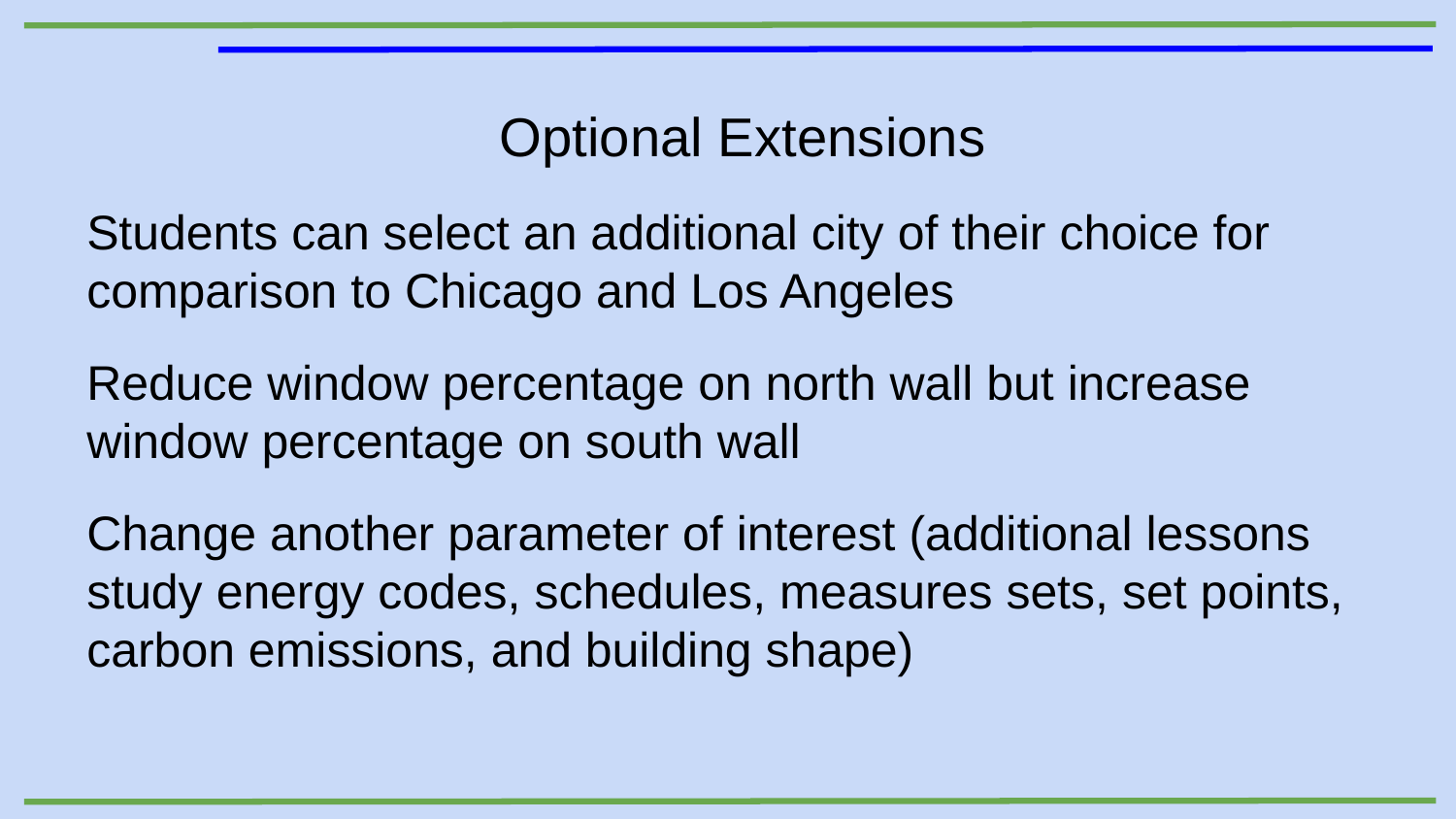

Optional Extensions

Students can select an additional city of their choice for comparison to Chicago and Los Angeles

Reduce window percentage on north wall but increase window percentage on south wall

Change another parameter of interest (additional lessons study energy codes, schedules, measures sets, set points, carbon emissions, and building shape)